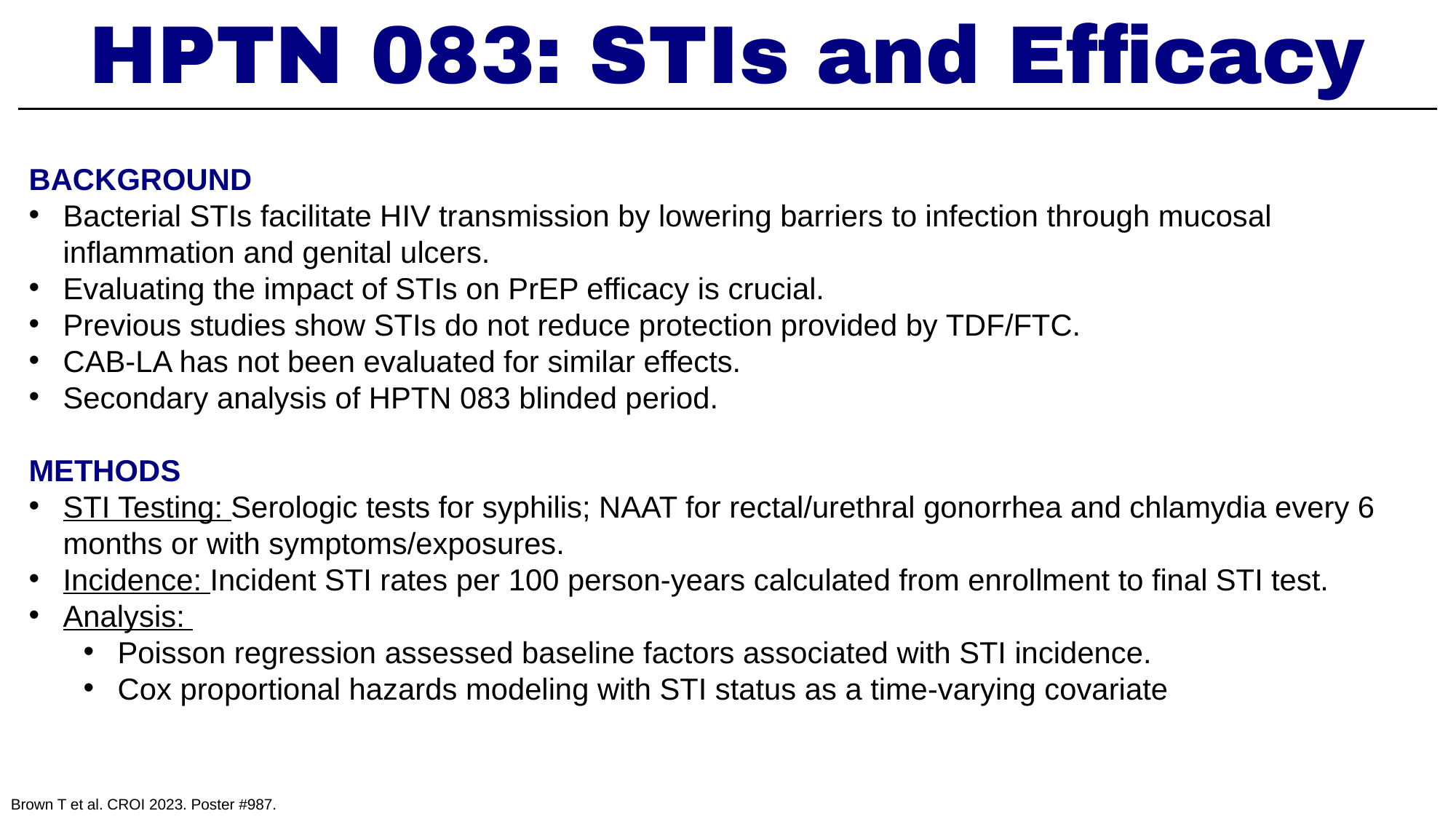

HPTN 083: STIs and Efficacy
BACKGROUND
Bacterial STIs facilitate HIV transmission by lowering barriers to infection through mucosal inflammation and genital ulcers.
Evaluating the impact of STIs on PrEP efficacy is crucial.
Previous studies show STIs do not reduce protection provided by TDF/FTC.
CAB-LA has not been evaluated for similar effects.
Secondary analysis of HPTN 083 blinded period.

METHODS
STI Testing: Serologic tests for syphilis; NAAT for rectal/urethral gonorrhea and chlamydia every 6 months or with symptoms/exposures.
Incidence: Incident STI rates per 100 person-years calculated from enrollment to final STI test.
Analysis:
Poisson regression assessed baseline factors associated with STI incidence.
Cox proportional hazards modeling with STI status as a time-varying covariate

Brown T et al. CROI 2023. Poster #987.